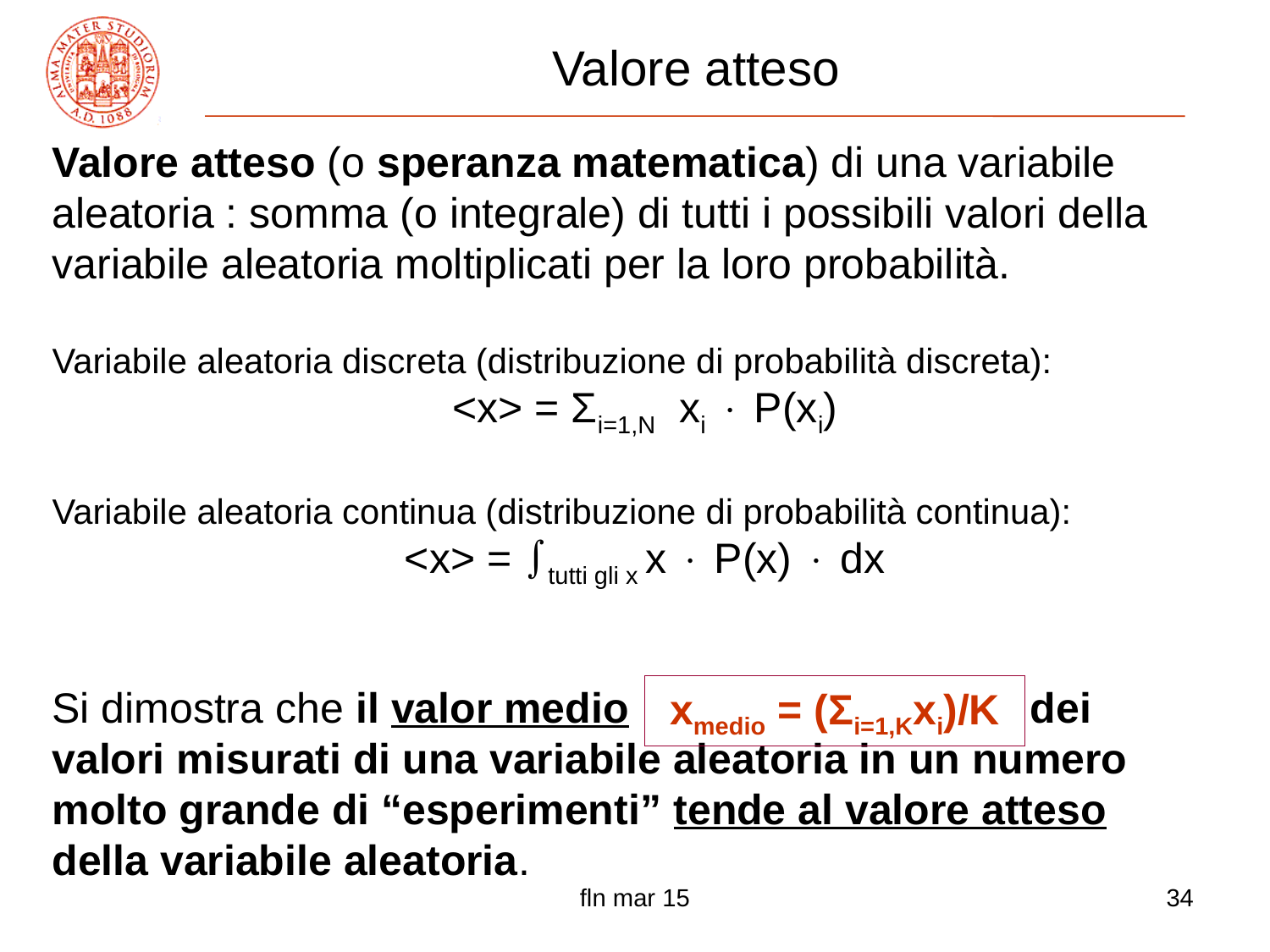

# Valore atteso
Valore atteso (o speranza matematica) di una variabile aleatoria : somma (o integrale) di tutti i possibili valori della variabile aleatoria moltiplicati per la loro probabilità.

Variabile aleatoria discreta (distribuzione di probabilità discreta):
<x> = Σi=1,N  xi ⋅ P(xi)
Variabile aleatoria continua (distribuzione di probabilità continua):
<x> = ∫tutti gli x x ⋅ P(x) ⋅ dx
Si dimostra che il valor medio                                  dei valori misurati di una variabile aleatoria in un numero molto grande di “esperimenti” tende al valore atteso della variabile aleatoria.
xmedio = (Σi=1,Kxi)/K
fln mar 15
34